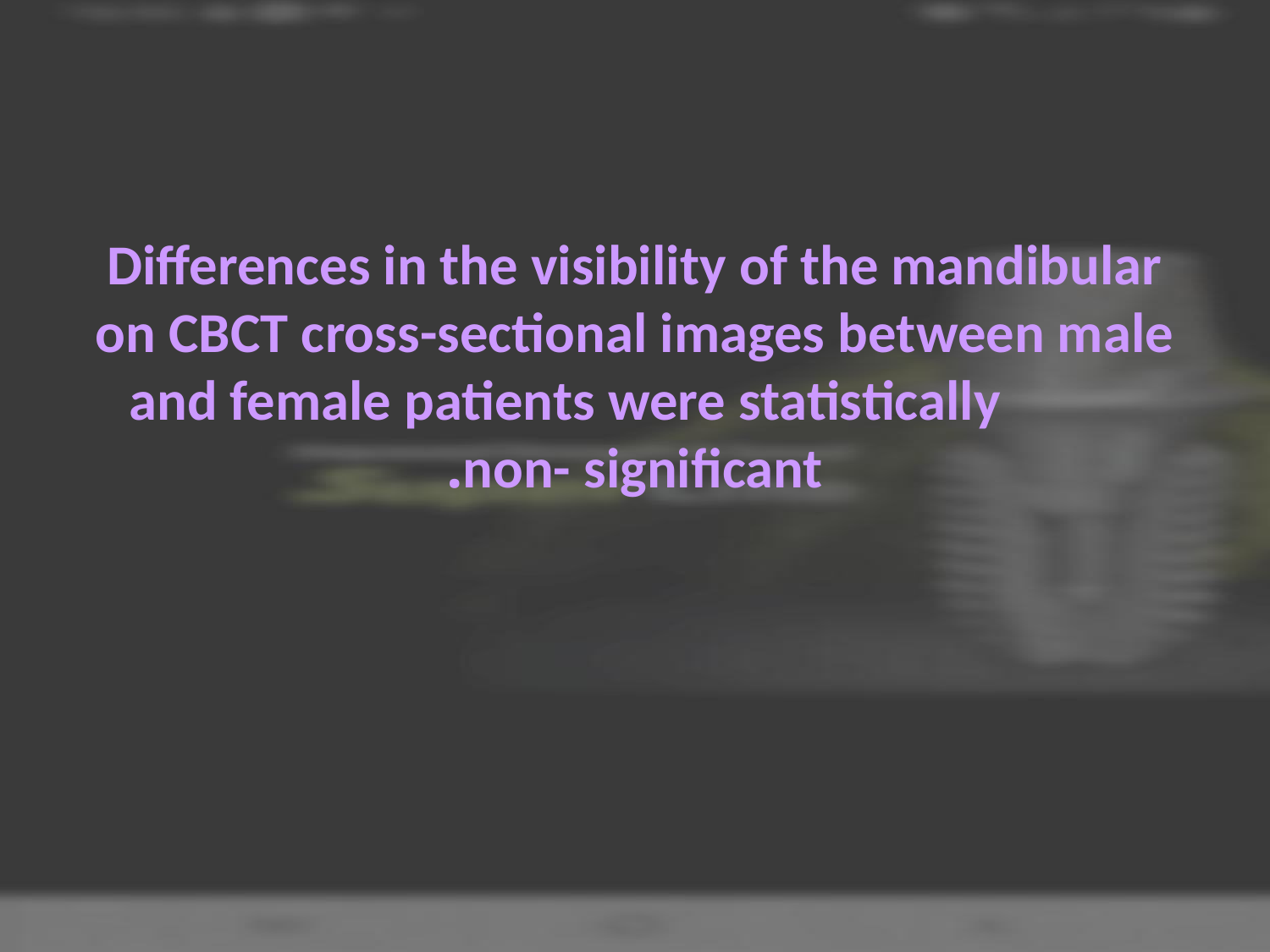

#
Differences in the visibility of the mandibular on CBCT cross-sectional images between male and female patients were statistically            non- significant.